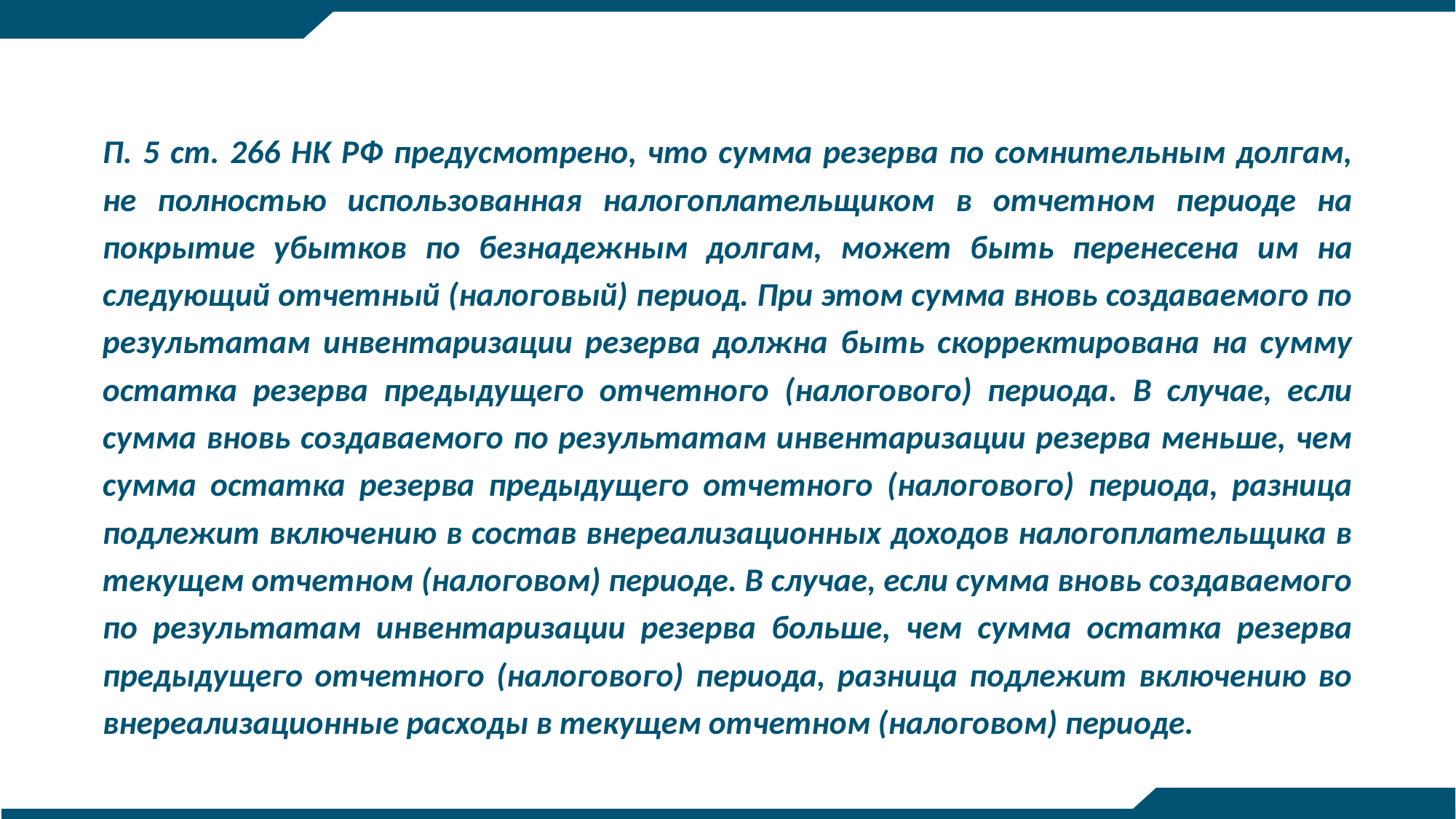

П. 5 ст. 266 НК РФ предусмотрено, что сумма резерва по сомнительным долгам, не полностью использованная налогоплательщиком в отчетном периоде на покрытие убытков по безнадежным долгам, может быть перенесена им на следующий отчетный (налоговый) период. При этом сумма вновь создаваемого по результатам инвентаризации резерва должна быть скорректирована на сумму остатка резерва предыдущего отчетного (налогового) периода. В случае, если сумма вновь создаваемого по результатам инвентаризации резерва меньше, чем сумма остатка резерва предыдущего отчетного (налогового) периода, разница подлежит включению в состав внереализационных доходов налогоплательщика в текущем отчетном (налоговом) периоде. В случае, если сумма вновь создаваемого по результатам инвентаризации резерва больше, чем сумма остатка резерва предыдущего отчетного (налогового) периода, разница подлежит включению во внереализационные расходы в текущем отчетном (налоговом) периоде.